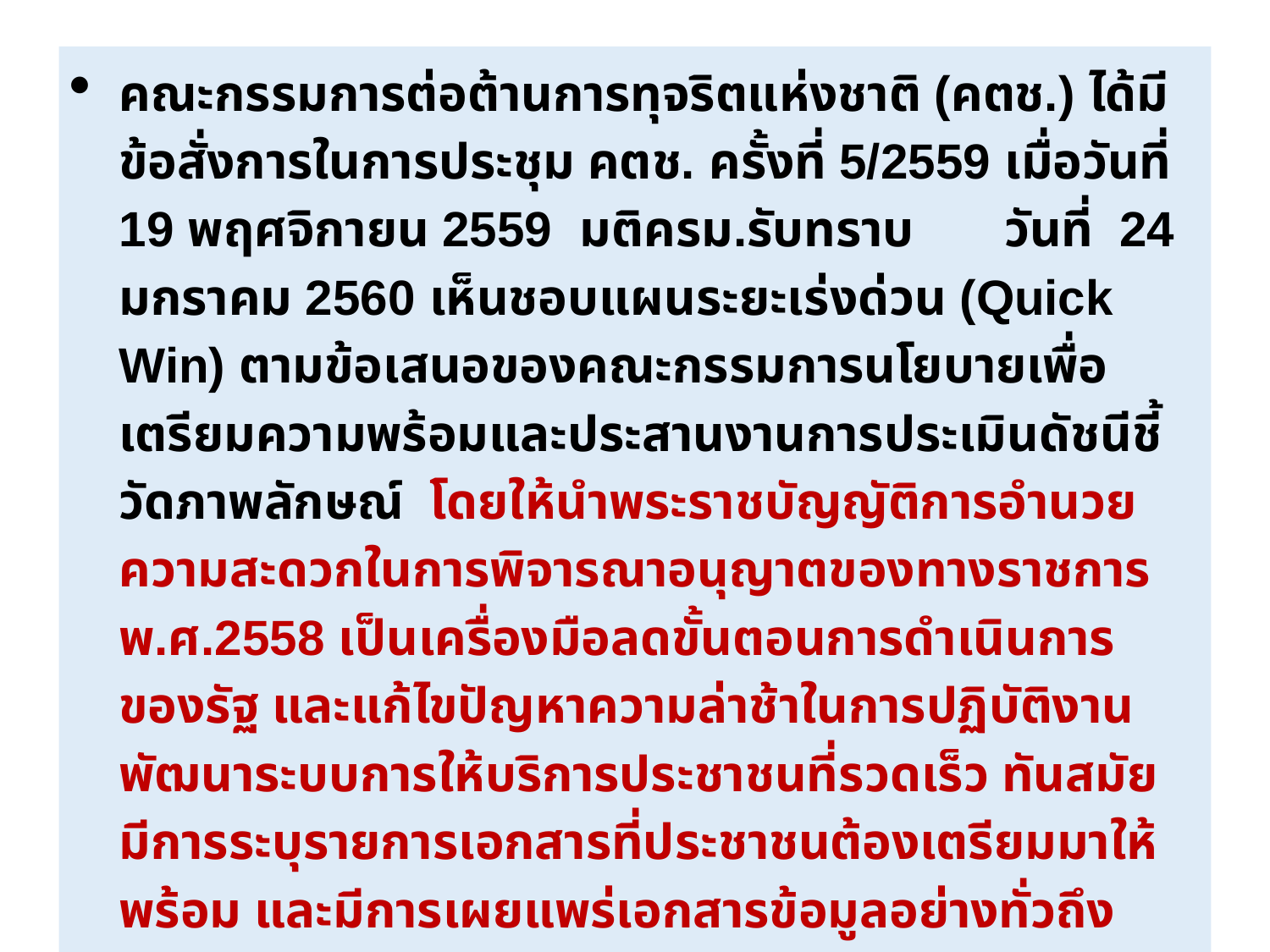

คณะกรรมการต่อต้านการทุจริตแห่งชาติ (คตช.) ได้มีข้อสั่งการในการประชุม คตช. ครั้งที่ 5/2559 เมื่อวันที่ 19 พฤศจิกายน 2559  มติครม.รับทราบ       วันที่  24 มกราคม 2560 เห็นชอบแผนระยะเร่งด่วน (Quick Win) ตามข้อเสนอของคณะกรรมการนโยบายเพื่อเตรียมความพร้อมและประสานงานการประเมินดัชนีชี้วัดภาพลักษณ์  โดยให้นำพระราชบัญญัติการอำนวยความสะดวกในการพิจารณาอนุญาตของทางราชการ พ.ศ.2558 เป็นเครื่องมือลดขั้นตอนการดำเนินการของรัฐ และแก้ไขปัญหาความล่าช้าในการปฏิบัติงาน พัฒนาระบบการให้บริการประชาชนที่รวดเร็ว ทันสมัย มีการระบุรายการเอกสารที่ประชาชนต้องเตรียมมาให้พร้อม และมีการเผยแพร่เอกสารข้อมูลอย่างทั่วถึง
(Simplify & Online)